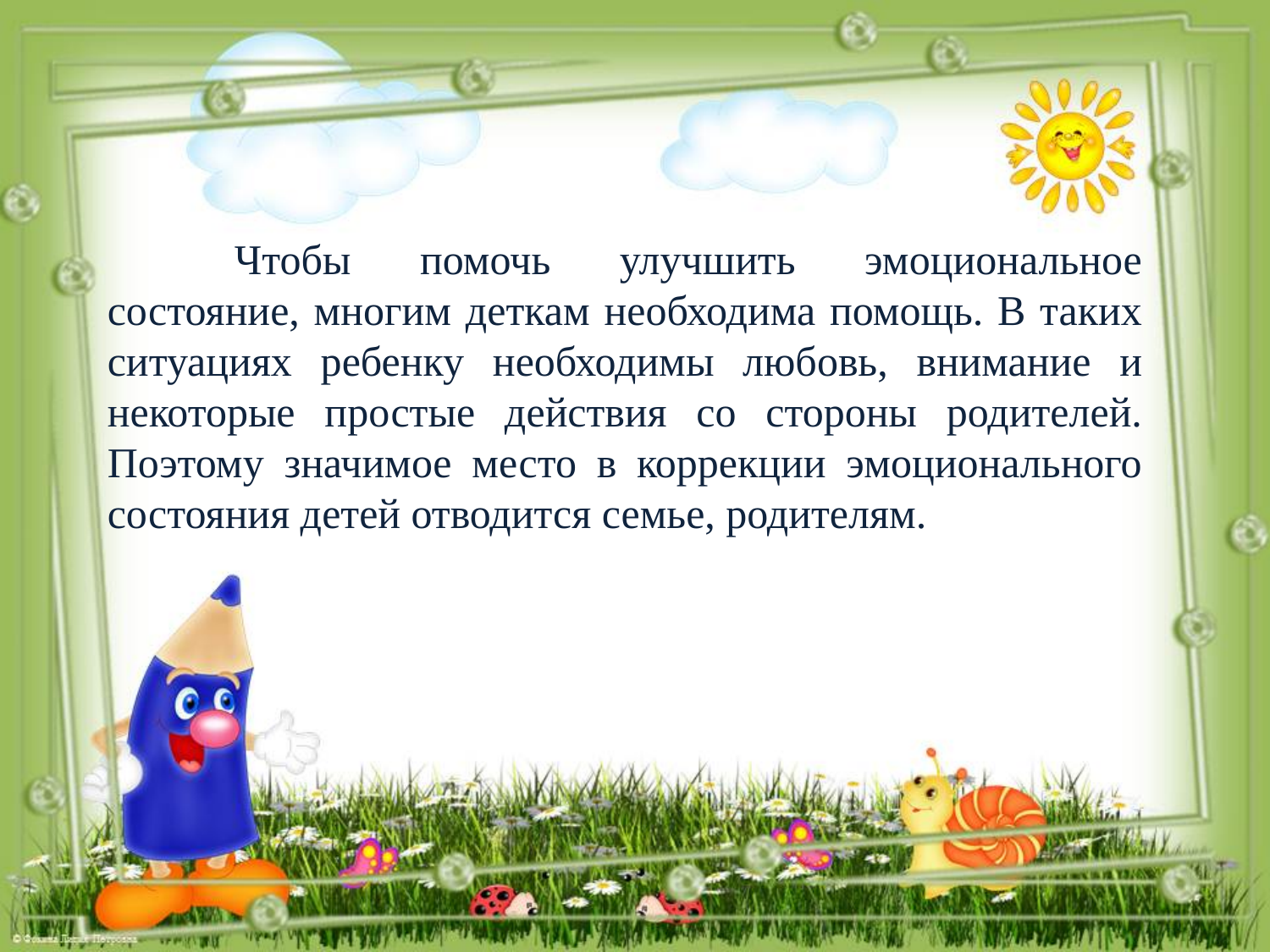

Чтобы помочь улучшить эмоциональное состояние, многим деткам необходима помощь. В таких ситуациях ребенку необходимы любовь, внимание и некоторые простые действия со стороны родителей. Поэтому значимое место в коррекции эмоционального состояния детей отводится семье, родителям.